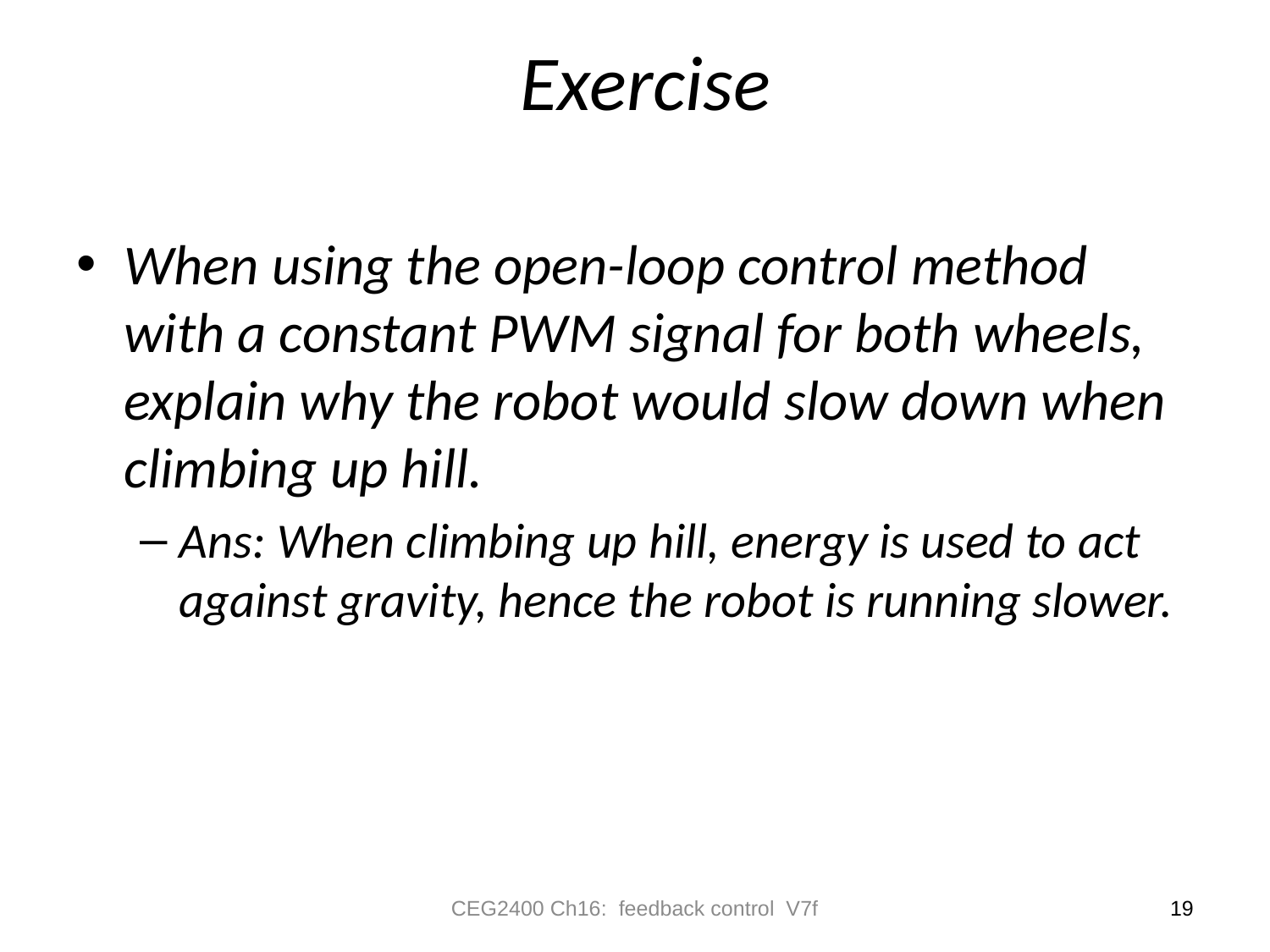

# Exercise
When using the open-loop control method with a constant PWM signal for both wheels, explain why the robot would slow down when climbing up hill.
Ans: When climbing up hill, energy is used to act against gravity, hence the robot is running slower.

CEG2400 Ch16:  feedback control  V7f
19